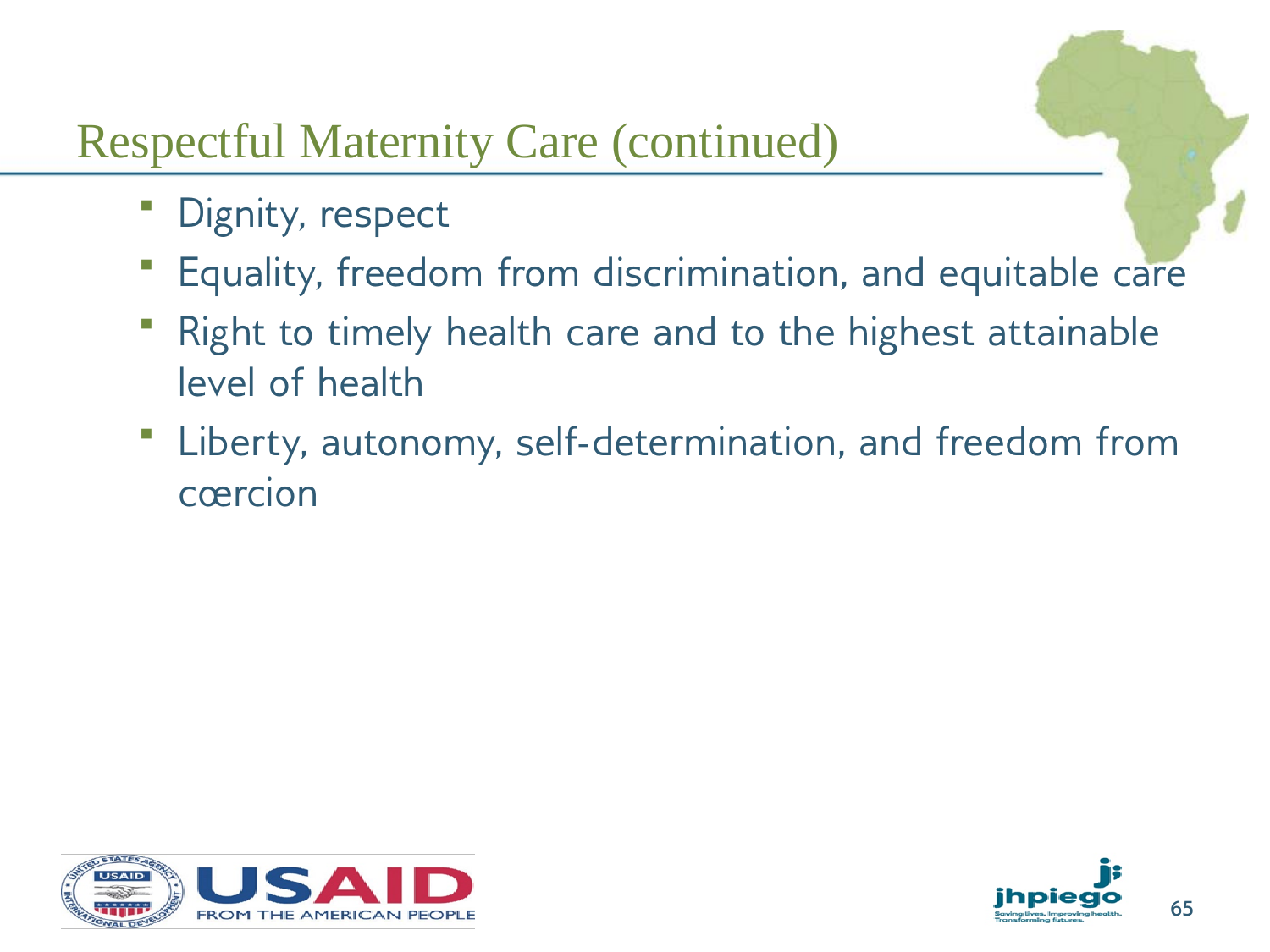

# Respectful Maternity Care (continued)
Dignity, respect
Equality, freedom from discrimination, and equitable care
Right to timely health care and to the highest attainable level of health
Liberty, autonomy, self-determination, and freedom from coercion

65